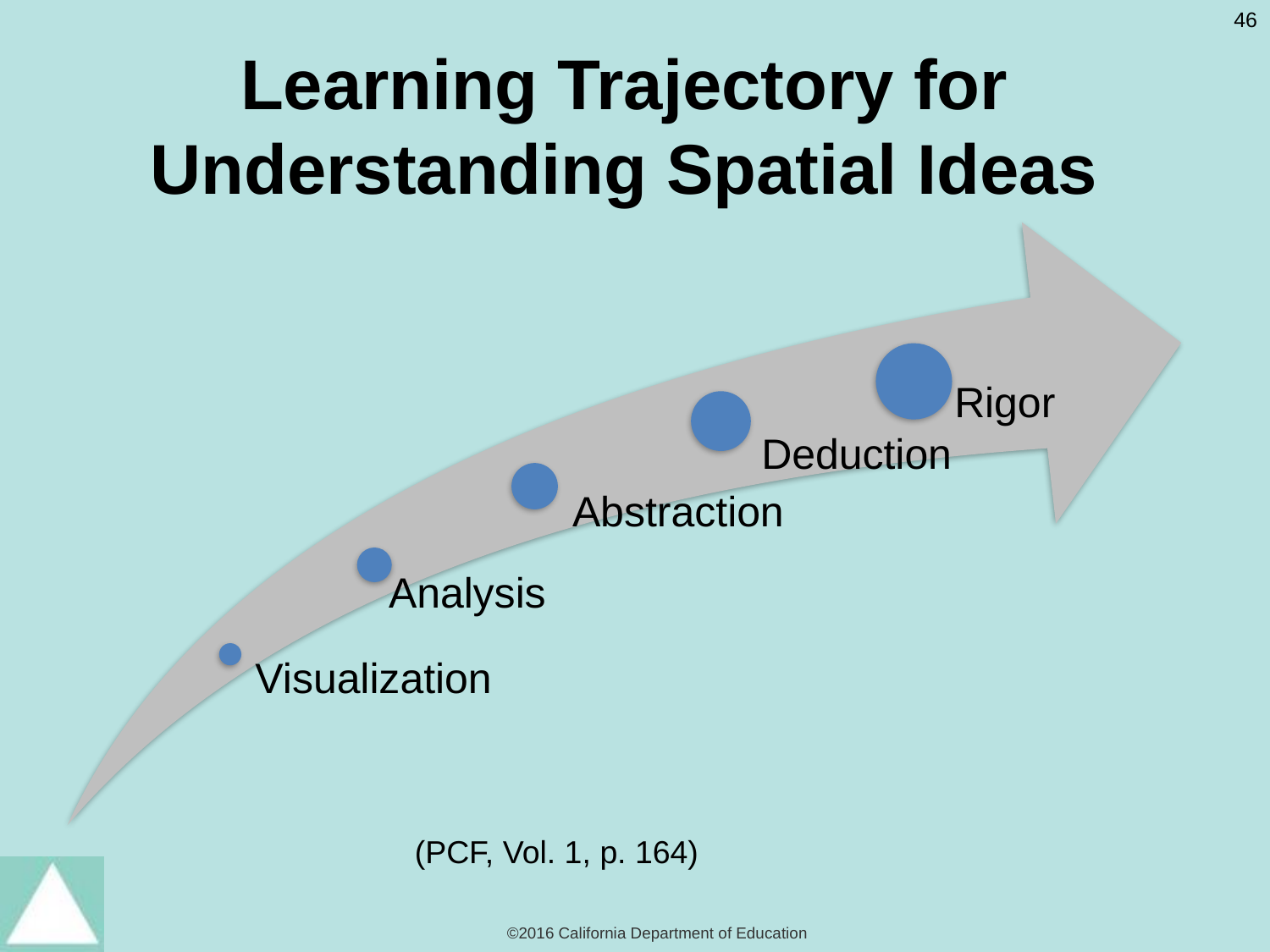

# Learning Trajectory for Understanding Spatial Ideas
Visualization
Analysis
Abstraction
Deduction
Rigor

(PCF, Vol. 1, p. 164)